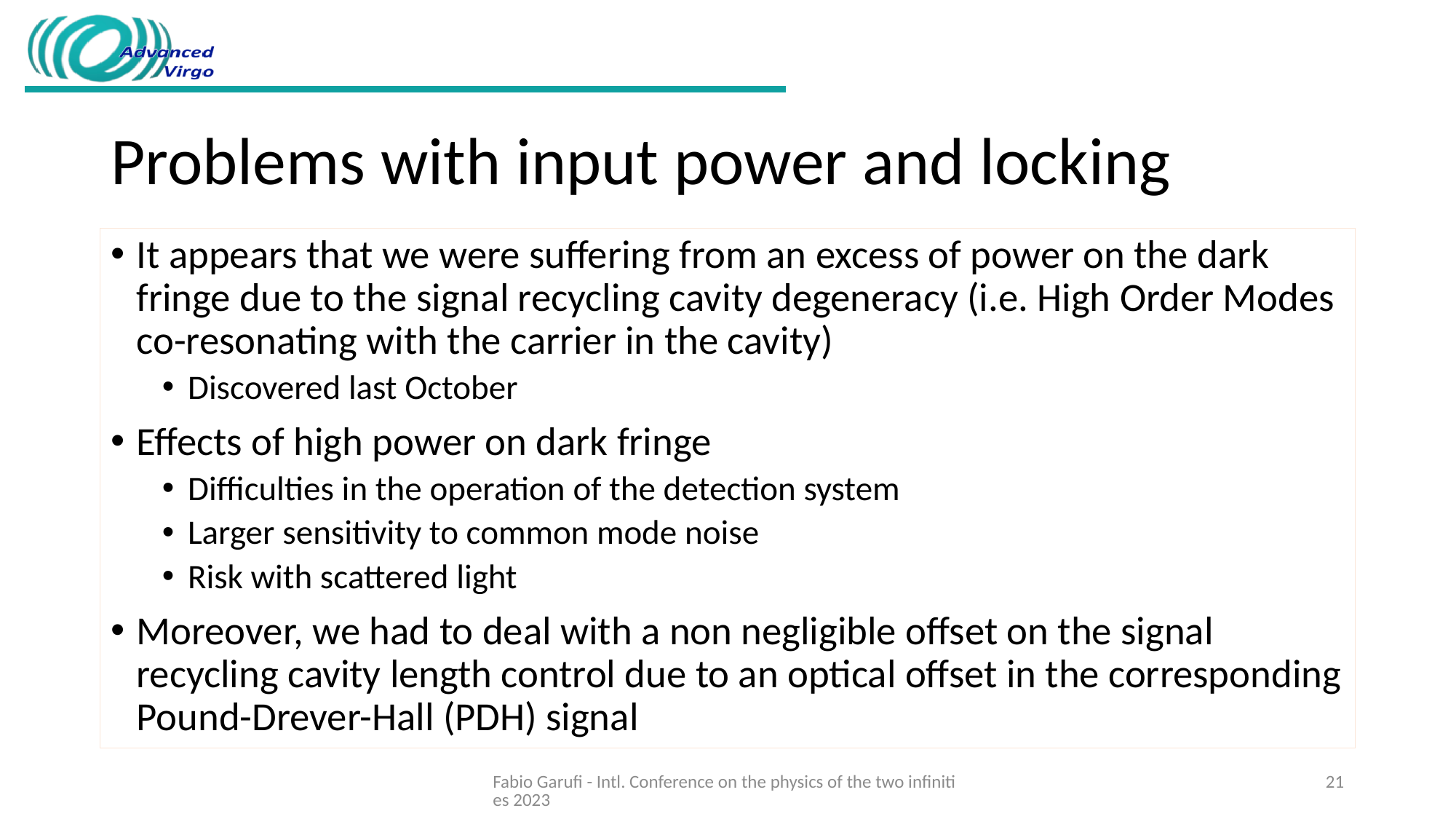

# Problems with input power and locking
It appears that we were suffering from an excess of power on the dark fringe due to the signal recycling cavity degeneracy (i.e. High Order Modes co-resonating with the carrier in the cavity)
Discovered last October
Effects of high power on dark fringe
Difficulties in the operation of the detection system
Larger sensitivity to common mode noise
Risk with scattered light
Moreover, we had to deal with a non negligible offset on the signal recycling cavity length control due to an optical offset in the corresponding Pound-Drever-Hall (PDH) signal

Fabio Garufi - Intl. Conference on the physics of the two infinities 2023
21